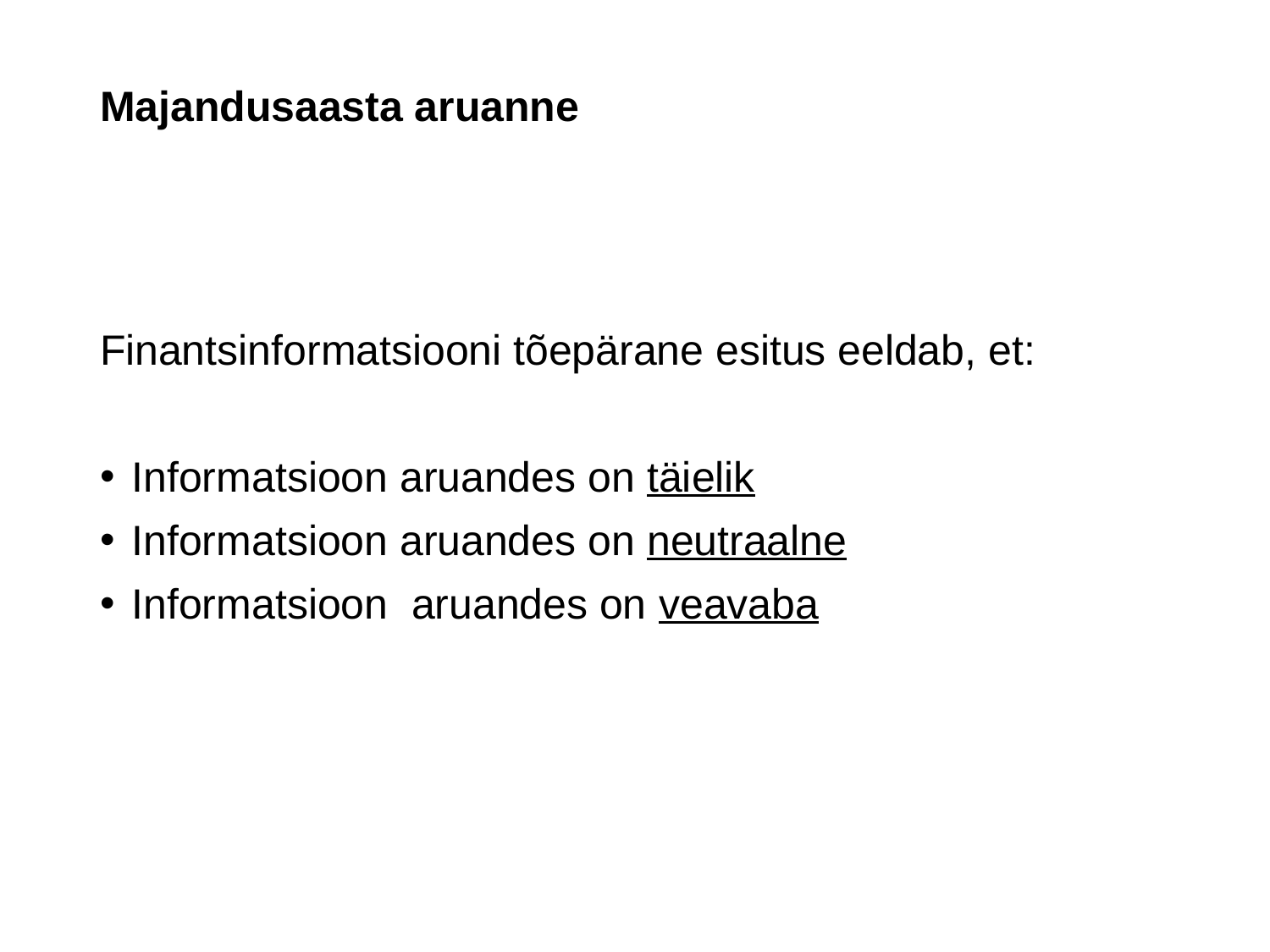

# Majandusaasta aruanne

Finantsinformatsiooni tõepärane esitus eeldab, et:

Informatsioon aruandes on täielik
Informatsioon aruandes on neutraalne
Informatsioon  aruandes on veavaba